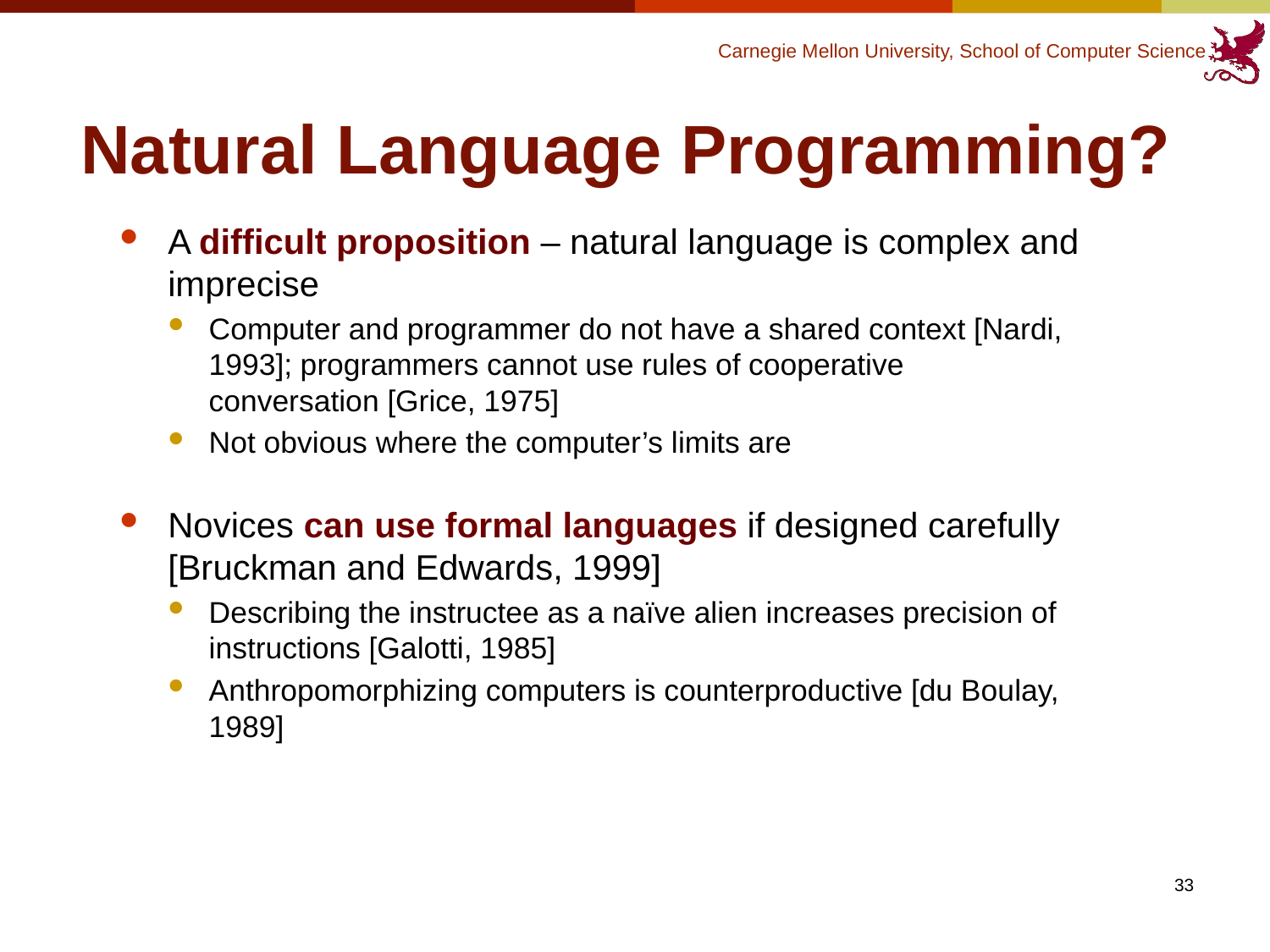

# Natural Language Programming?
A difficult proposition – natural language is complex and imprecise
Computer and programmer do not have a shared context [Nardi, 1993]; programmers cannot use rules of cooperative conversation [Grice, 1975]
Not obvious where the computer’s limits are
Novices can use formal languages if designed carefully [Bruckman and Edwards, 1999]
Describing the instructee as a naïve alien increases precision of instructions [Galotti, 1985]
Anthropomorphizing computers is counterproductive [du Boulay, 1989]

33